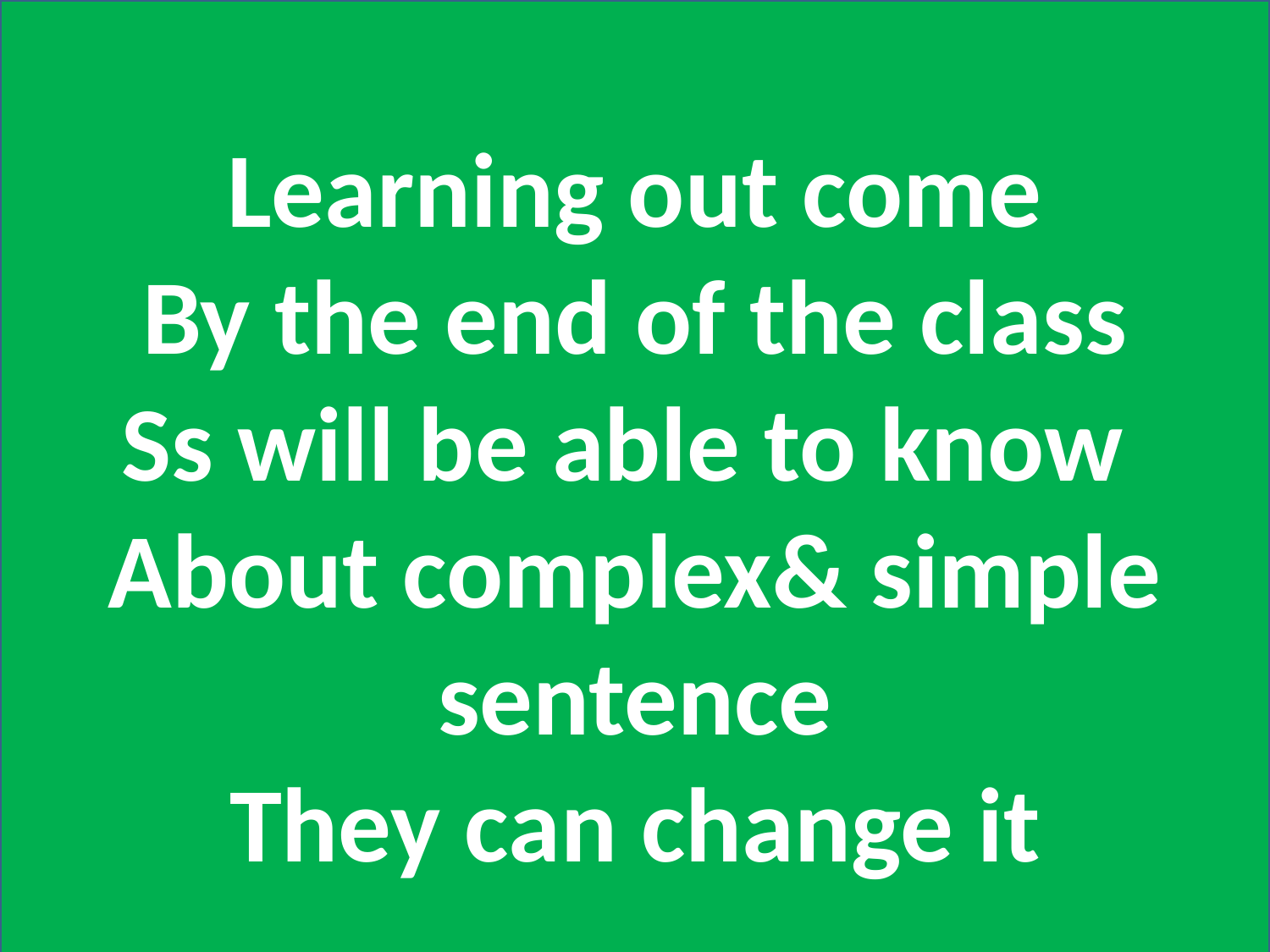

Learning out come
By the end of the class
Ss will be able to know
About complex& simple sentence
They can change it